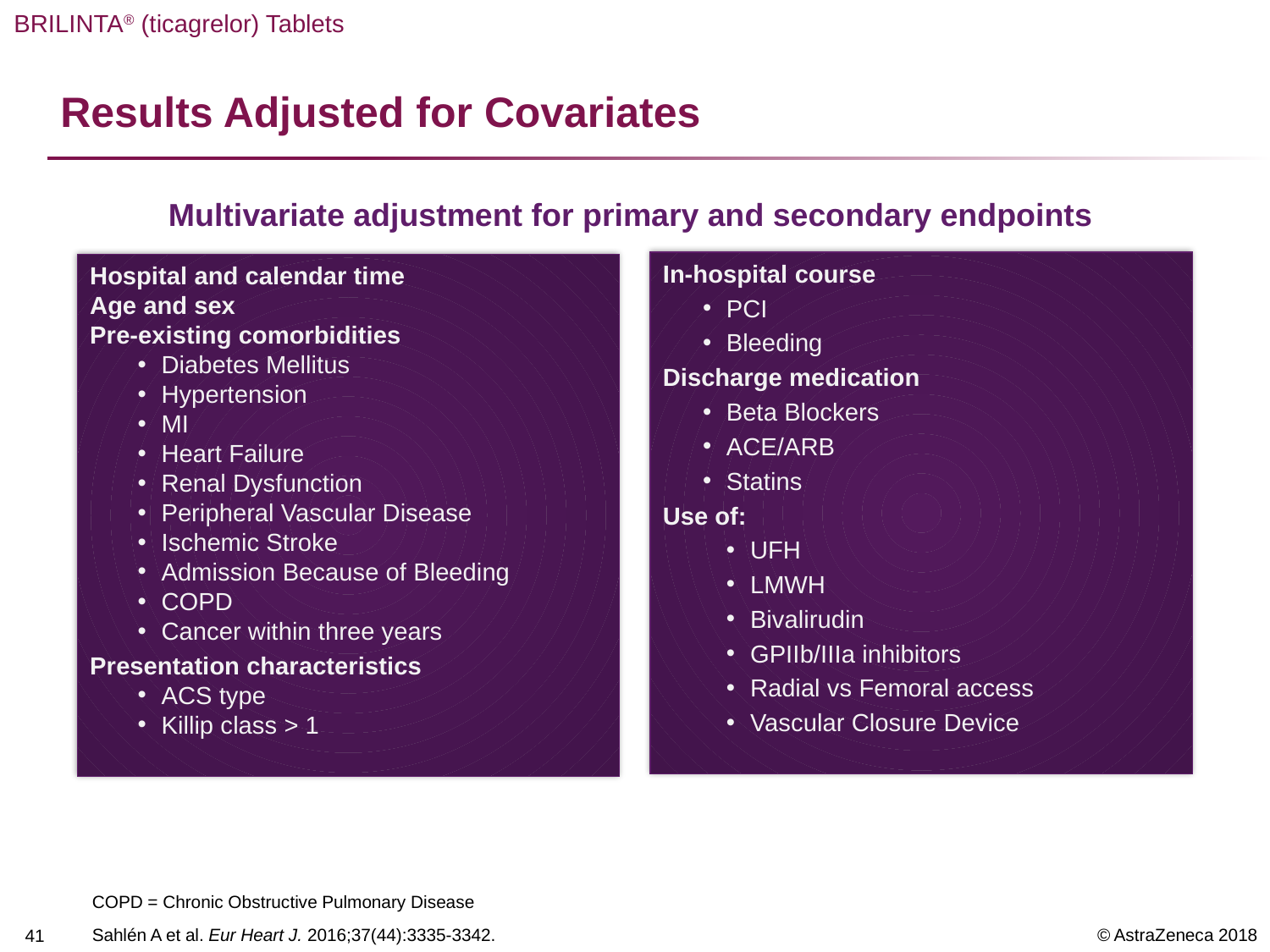

# Results Adjusted for Covariates
Multivariate adjustment for primary and secondary endpoints
In-hospital course
PCI
Bleeding
Discharge medication
Beta Blockers
ACE/ARB
Statins
Use of:
UFH
LMWH
Bivalirudin
GPIIb/IIIa inhibitors
Radial vs Femoral access
Vascular Closure Device
Hospital and calendar time
Age and sex
Pre-existing comorbidities
Diabetes Mellitus
Hypertension
MI
Heart Failure
Renal Dysfunction
Peripheral Vascular Disease
Ischemic Stroke
Admission Because of Bleeding
COPD
Cancer within three years
Presentation characteristics
ACS type
Killip class > 1
COPD = Chronic Obstructive Pulmonary Disease
Sahlén A et al. Eur Heart J. 2016;37(44):3335-3342.
41